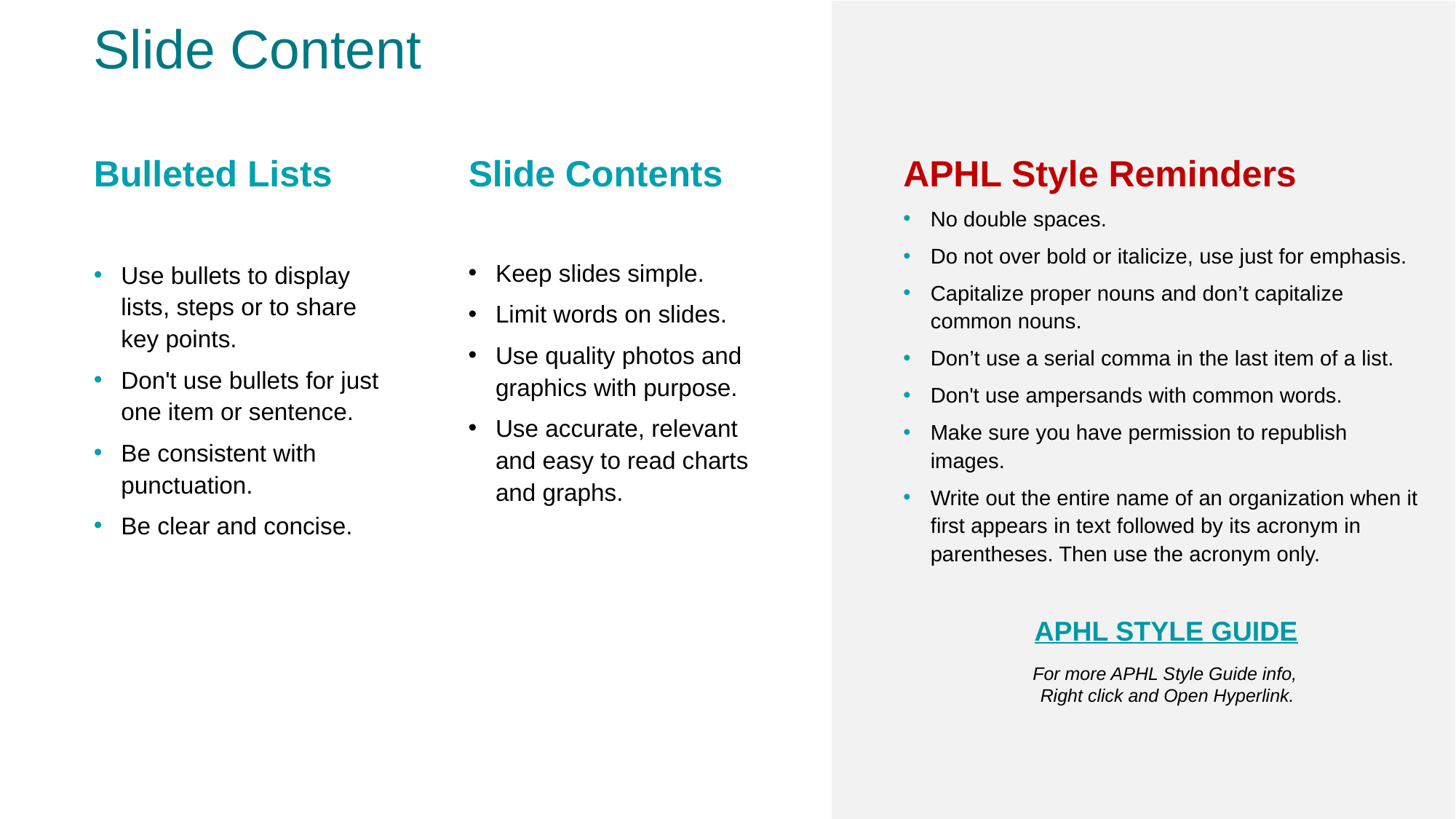

# Slide Content
APHL Style Reminders
No double spaces.
Do not over bold or italicize, use just for emphasis.
Capitalize proper nouns and don’t capitalize common nouns.
Don’t use a serial comma in the last item of a list.
Don't use ampersands with common words.
Make sure you have permission to republish images.
Write out the entire name of an organization when it first appears in text followed by its acronym in parentheses. Then use the acronym only.
Bulleted Lists
Slide Contents
Keep slides simple.
Limit words on slides.
Use quality photos and graphics with purpose.
Use accurate, relevant and easy to read charts and graphs.

Use bullets to display lists, steps or to share key points.
Don't use bullets for just one item or sentence.
Be consistent with punctuation.
Be clear and concise.
APHL STYLE GUIDE
For more APHL Style Guide info,
Right click and Open Hyperlink.
5